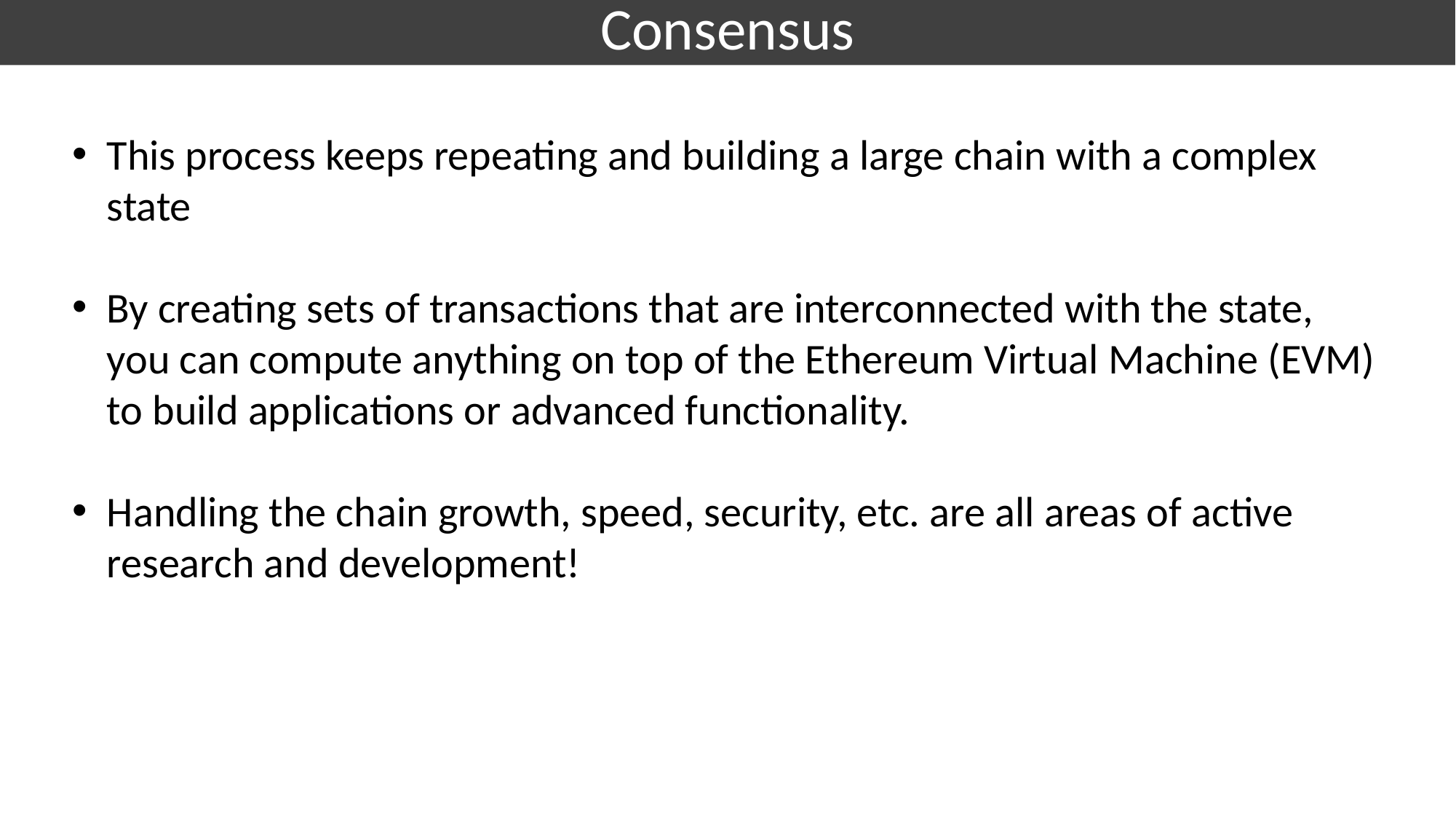

# Consensus
This process keeps repeating and building a large chain with a complex state

By creating sets of transactions that are interconnected with the state, you can compute anything on top of the Ethereum Virtual Machine (EVM) to build applications or advanced functionality.

Handling the chain growth, speed, security, etc. are all areas of active research and development!